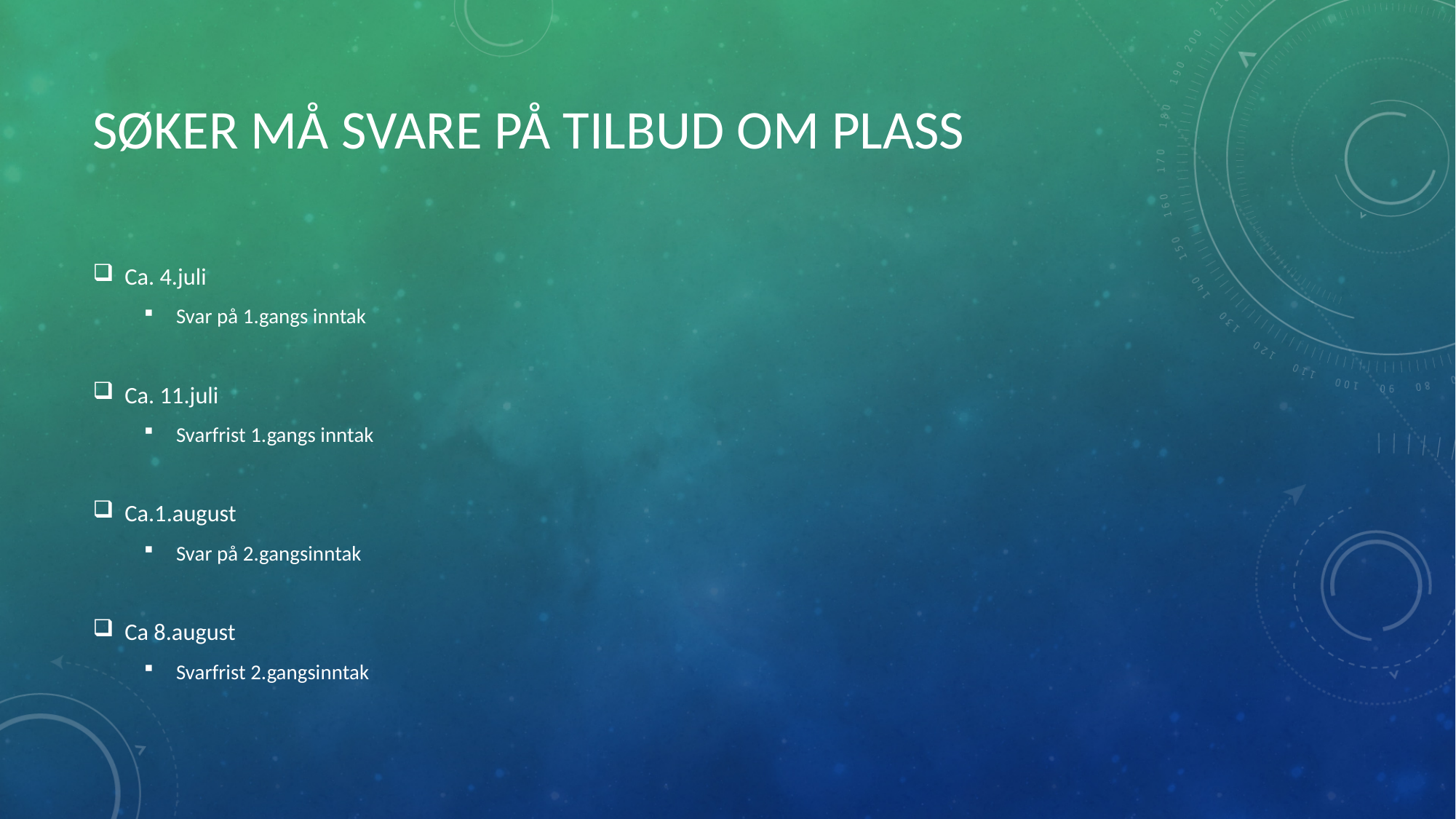

# Søker må svare på tilbud om plass
Ca. 4.juli
Svar på 1.gangs inntak

Ca. 11.juli
Svarfrist 1.gangs inntak

Ca.1.august
Svar på 2.gangsinntak

Ca 8.august
Svarfrist 2.gangsinntak